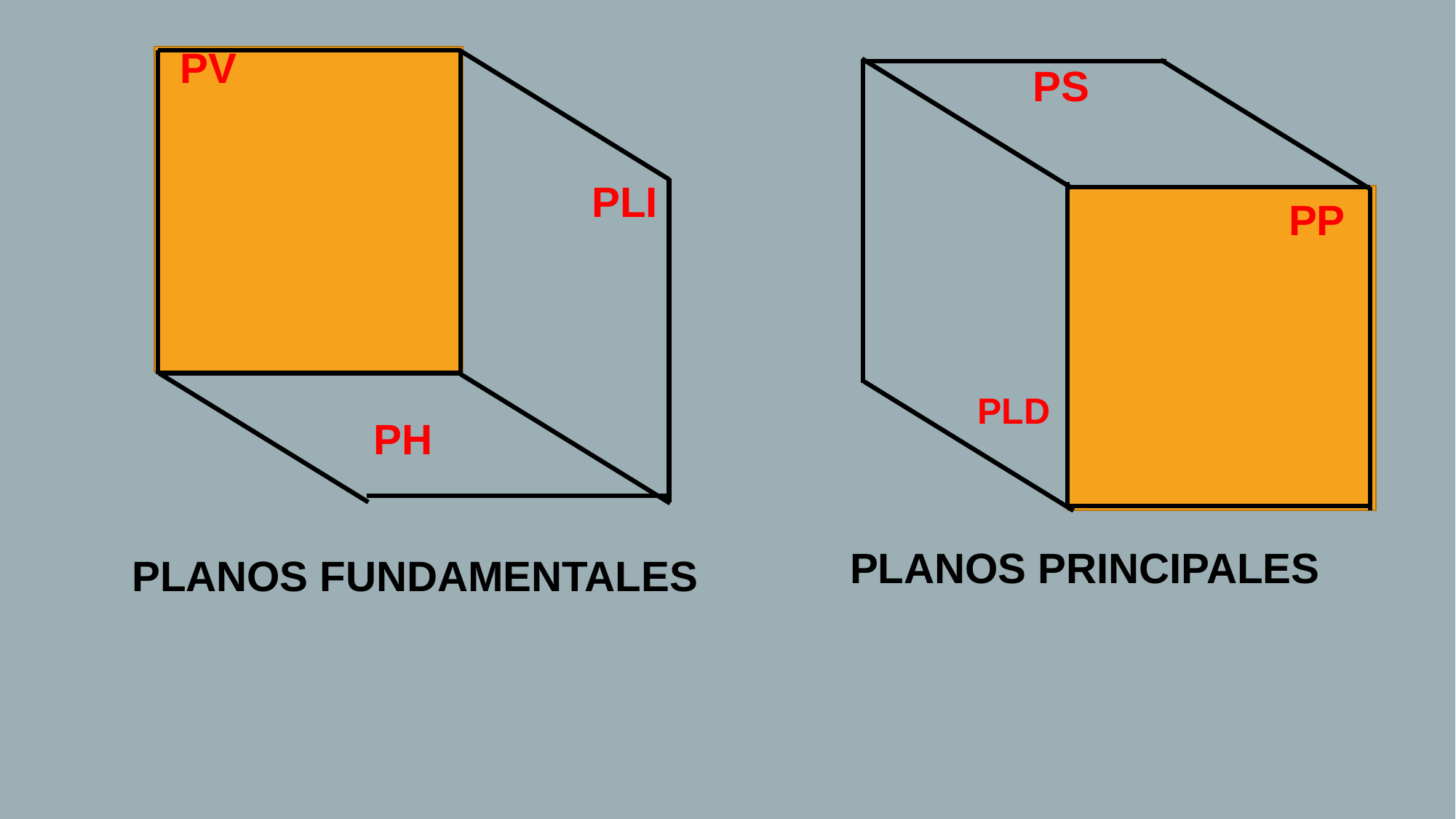

PV

PS
PLI

PP
PLD
PH
PLANOS FUNDAMENTALES
PLANOS PRINCIPALES